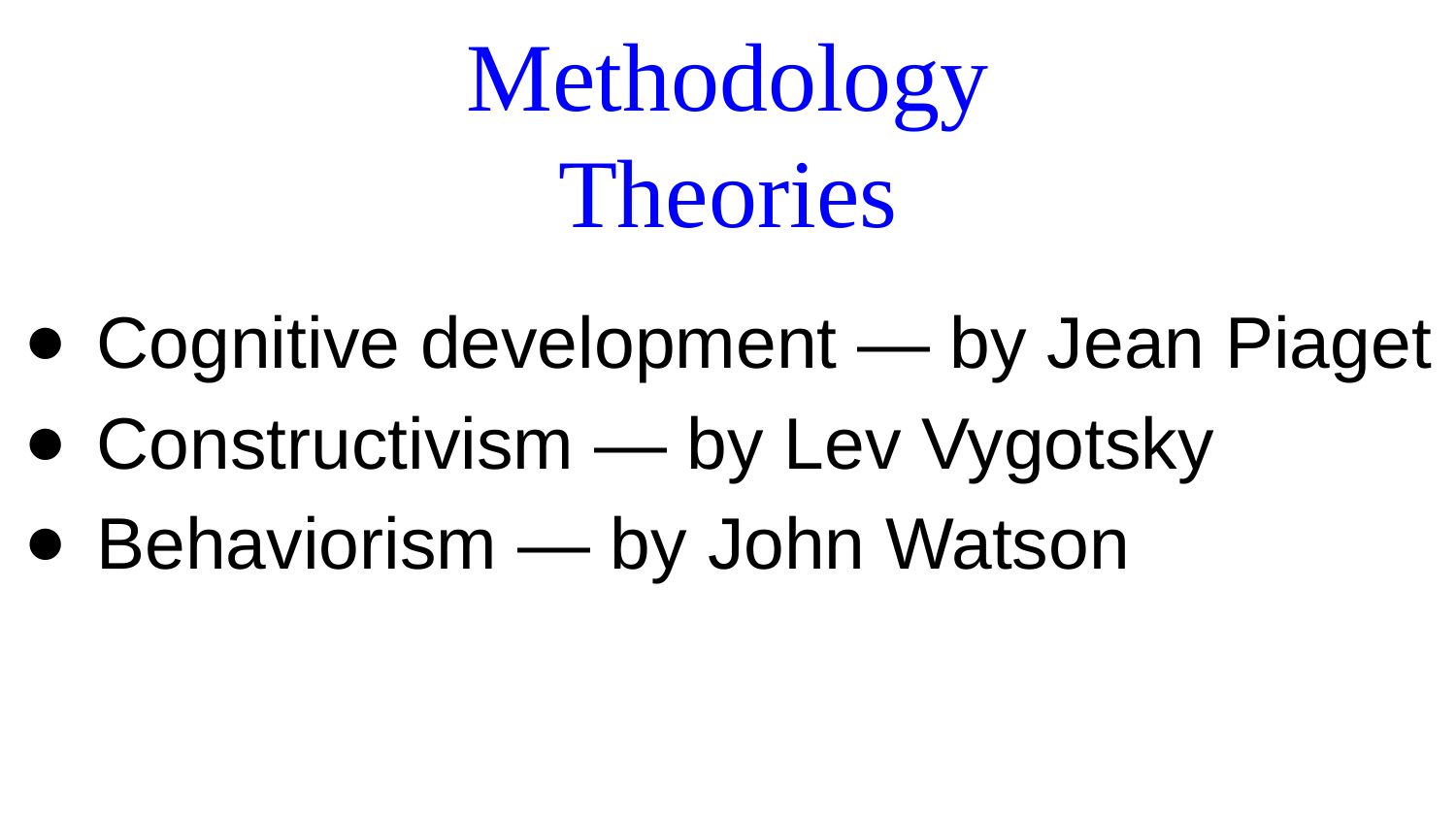

# Methodology
Theories
Cognitive development — by Jean Piaget
Constructivism — by Lev Vygotsky
Behaviorism — by John Watson